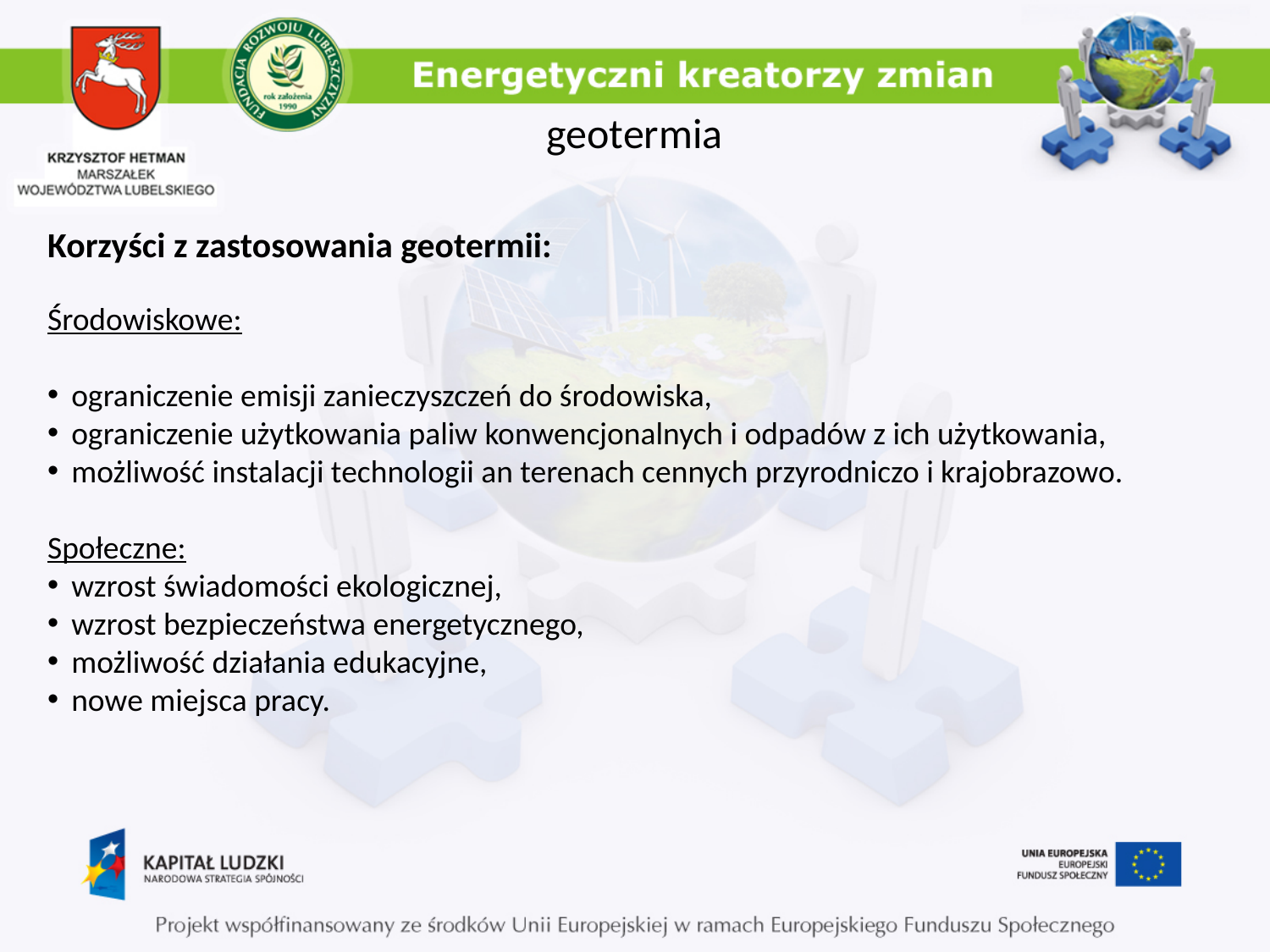

# geotermia
Korzyści z zastosowania geotermii:

Środowiskowe:

ograniczenie emisji zanieczyszczeń do środowiska,
ograniczenie użytkowania paliw konwencjonalnych i odpadów z ich użytkowania,
możliwość instalacji technologii an terenach cennych przyrodniczo i krajobrazowo.

Społeczne:
wzrost świadomości ekologicznej,
wzrost bezpieczeństwa energetycznego,
możliwość działania edukacyjne,
nowe miejsca pracy.